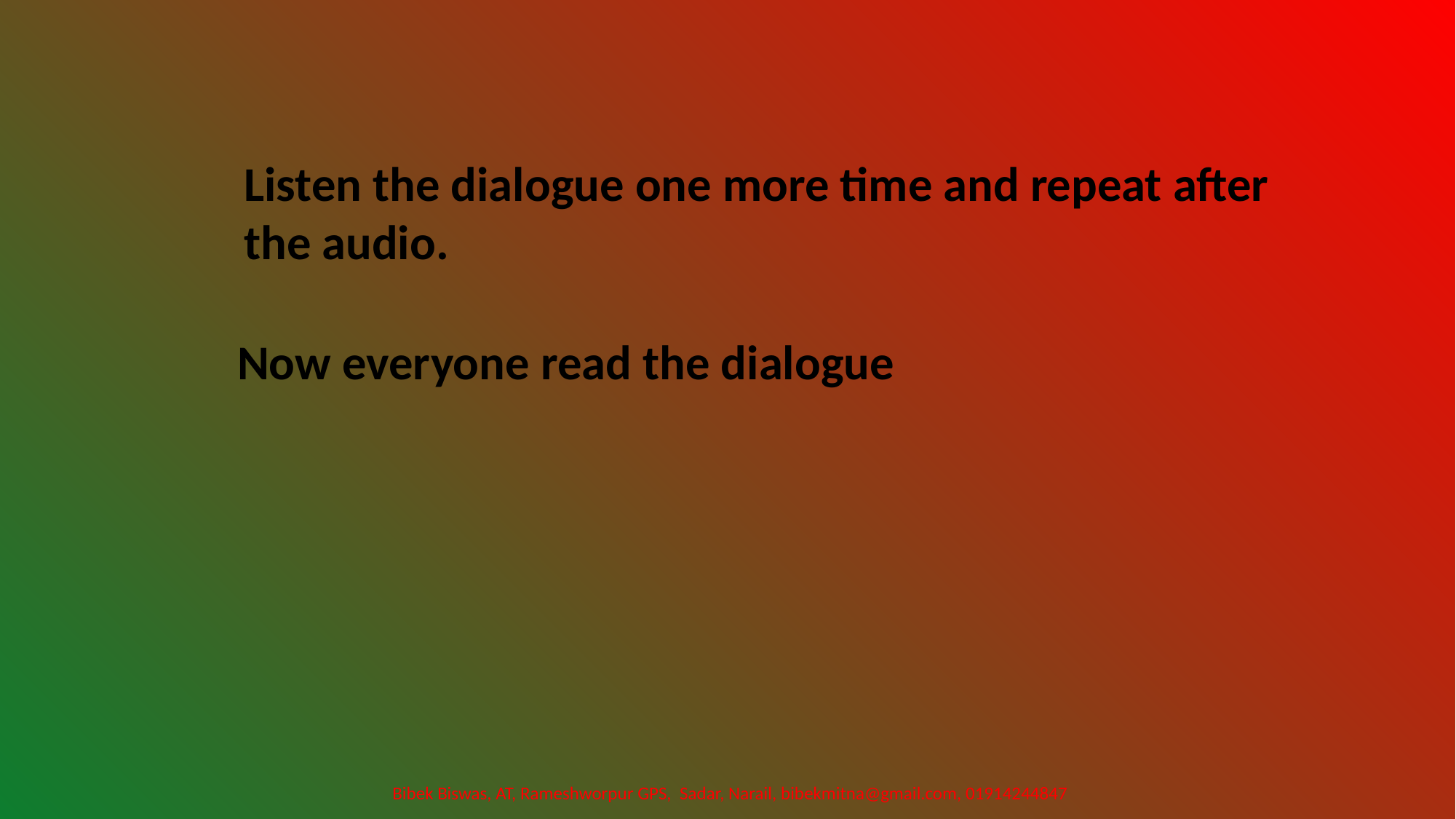

Listen the dialogue one more time and repeat after the audio.
Now everyone read the dialogue